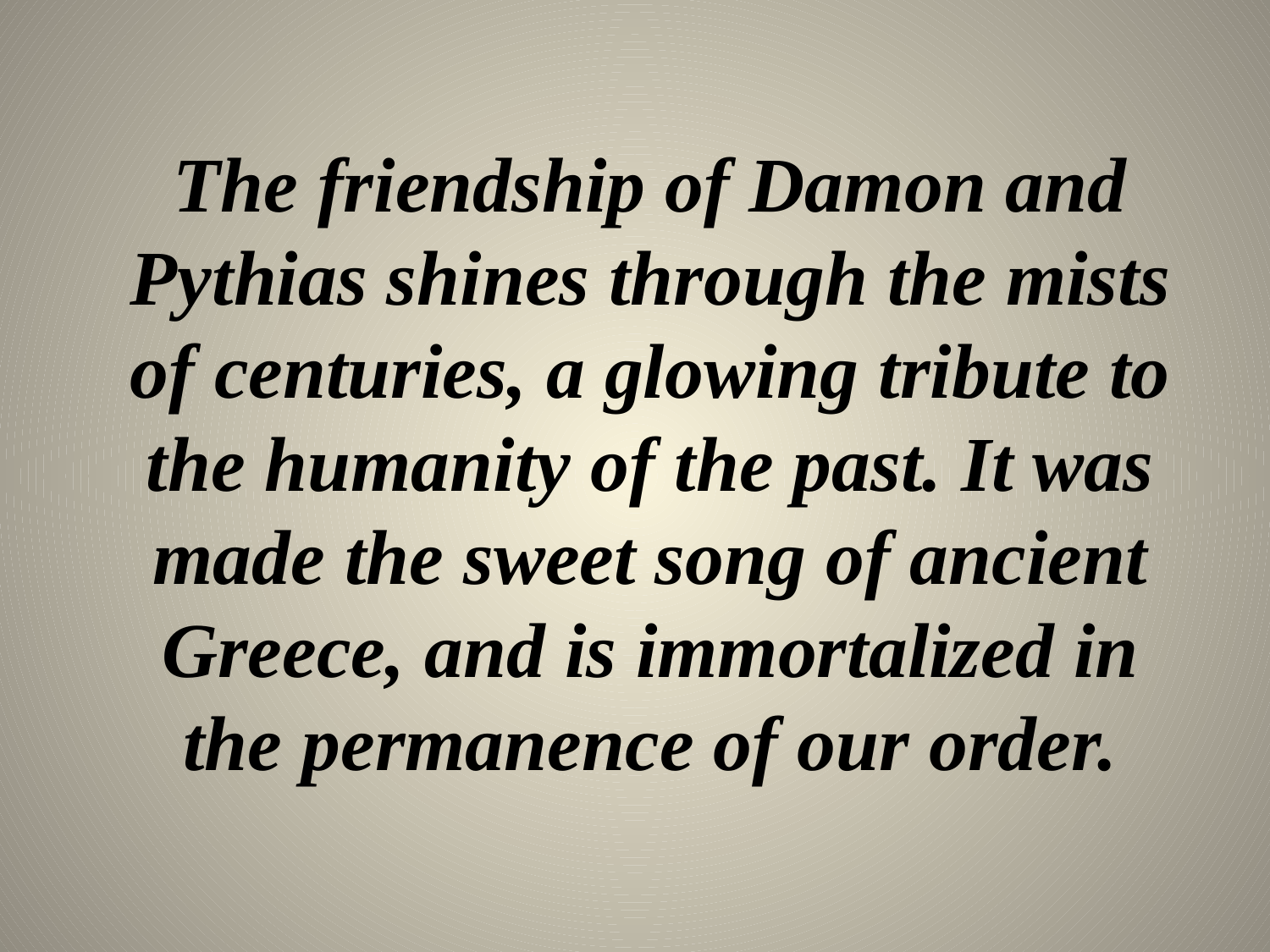

# The friendship of Damon and Pythias shines through the mists of centuries, a glowing tribute to the humanity of the past. It was made the sweet song of ancient Greece, and is immortalized in the permanence of our order.